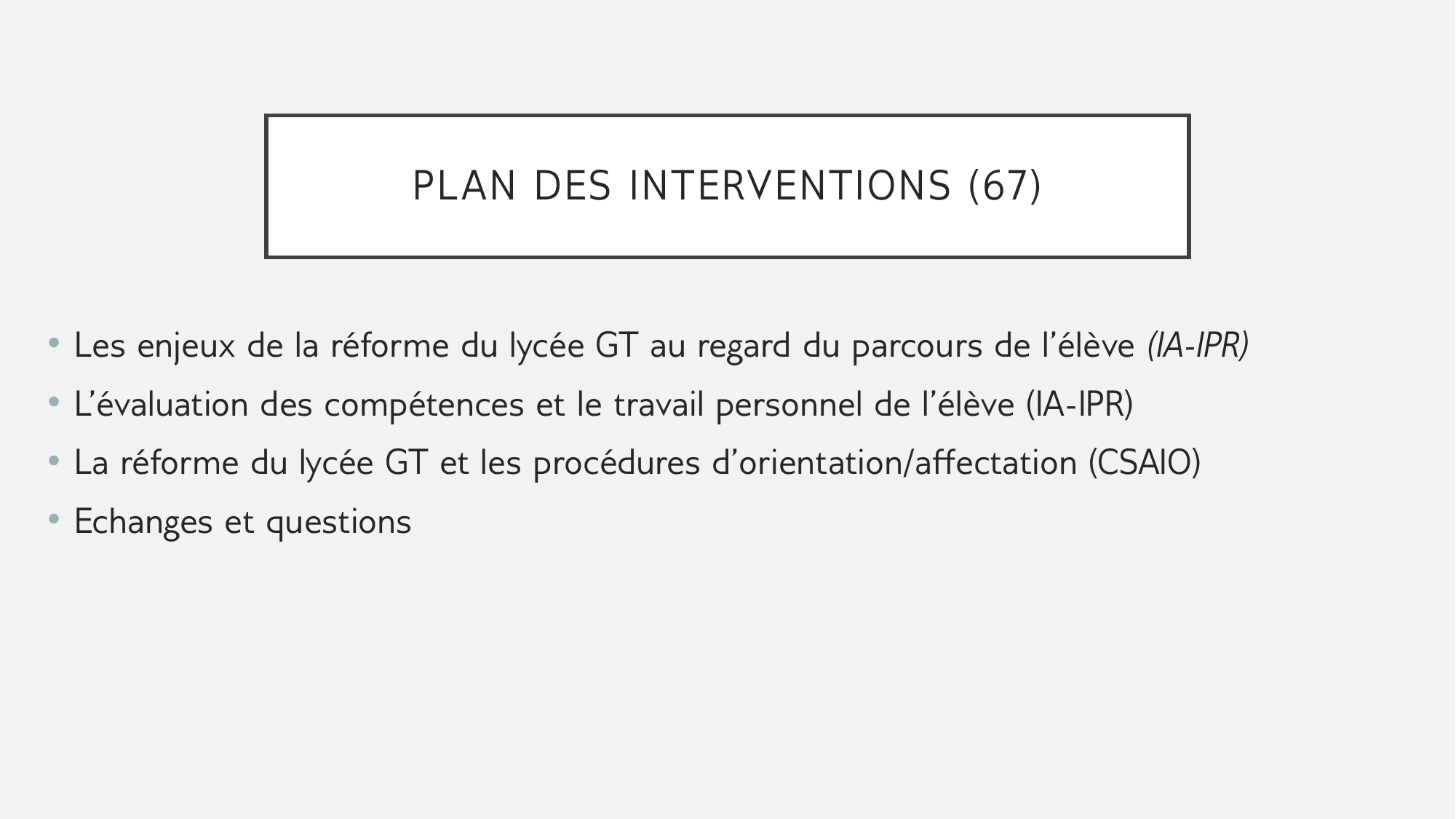

# Plan des interventions (67)
Les enjeux de la réforme du lycée GT au regard du parcours de l’élève (IA-IPR)
L’évaluation des compétences et le travail personnel de l’élève (IA-IPR)
La réforme du lycée GT et les procédures d’orientation/affectation (CSAIO)
Echanges et questions